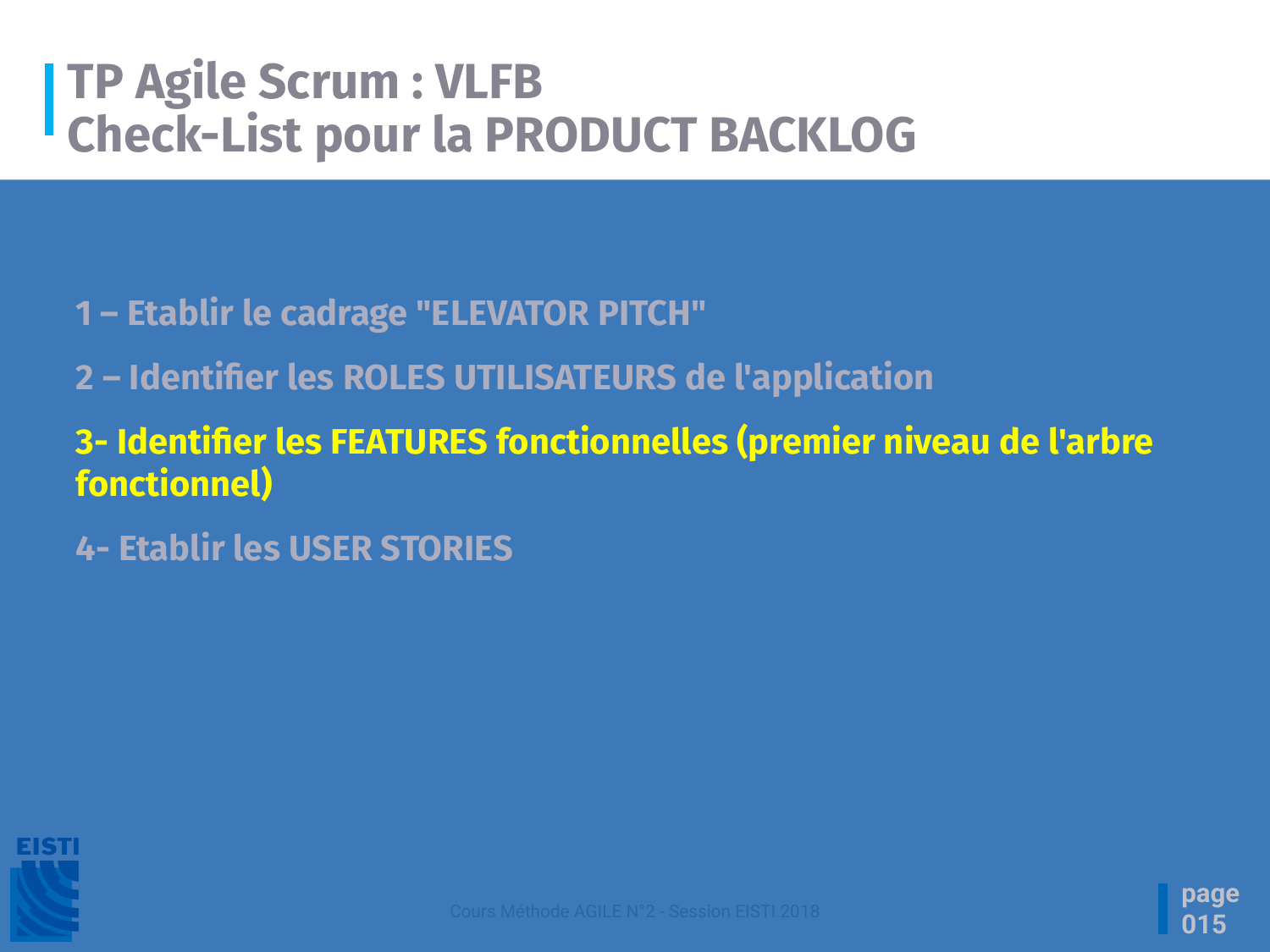

# TP Agile Scrum : VLFB Check-List pour la PRODUCT BACKLOG

1 – Etablir le cadrage "ELEVATOR PITCH"
2 – Identifier les ROLES UTILISATEURS de l'application
3- Identifier les FEATURES fonctionnelles (premier niveau de l'arbre fonctionnel)
4- Etablir les USER STORIES
page
015
Cours Méthode AGILE N°2 - Session EISTI 2018